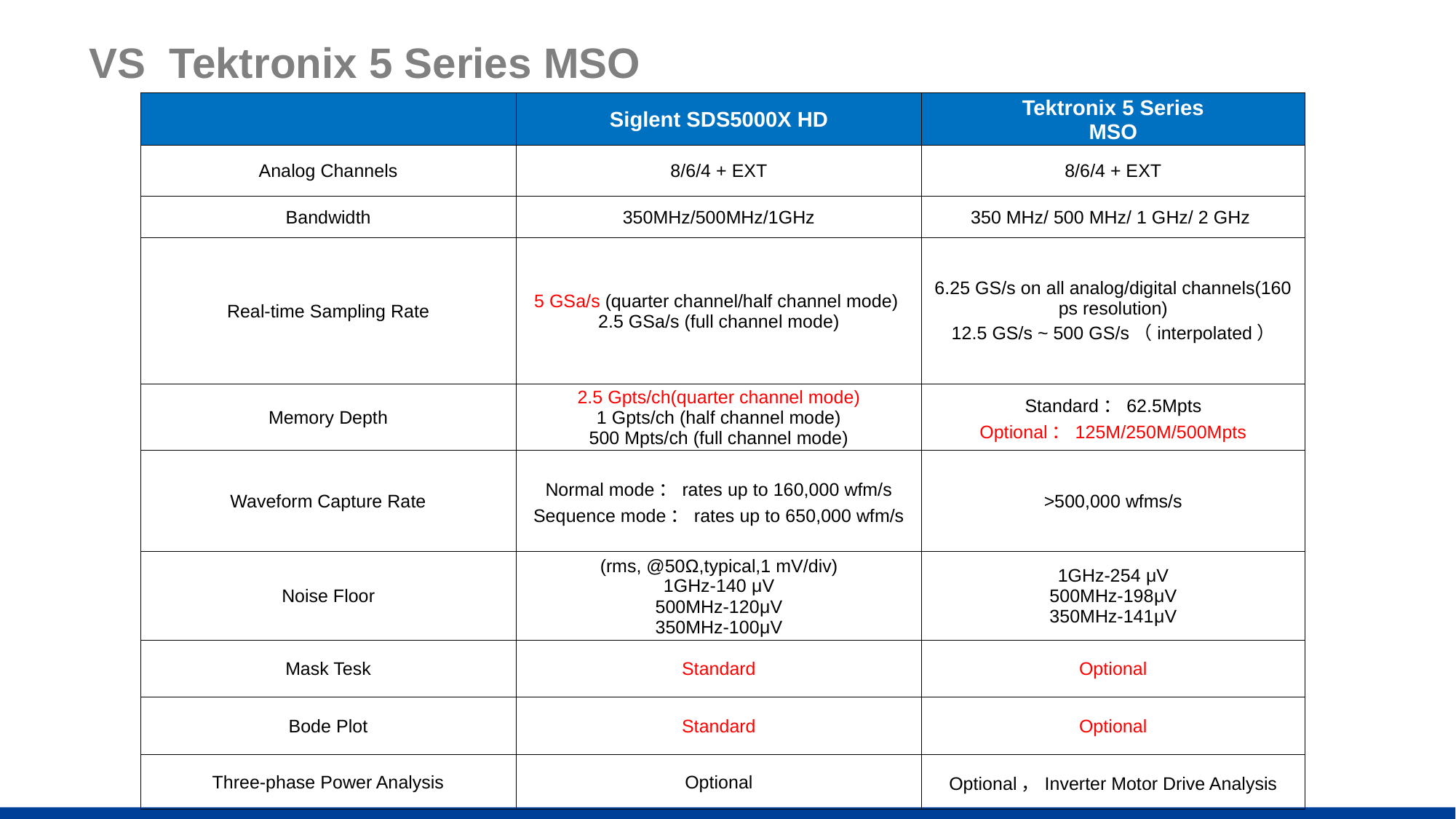

VS  Tektronix 5 Series MSO

|  | Siglent SDS5000X HD | Tektronix 5 Series MSO |
| --- | --- | --- |
| Analog Channels | 8/6/4 + EXT | 8/6/4 + EXT |
| Bandwidth | 350MHz/500MHz/1GHz | 350 MHz/ 500 MHz/ 1 GHz/ 2 GHz |
| Real-time Sampling Rate | 5 GSa/s (quarter channel/half channel mode) 2.5 GSa/s (full channel mode) | 6.25 GS/s on all analog/digital channels(160 ps resolution) 12.5 GS/s ~ 500 GS/s（interpolated） |
| Memory Depth | 2.5 Gpts/ch(quarter channel mode) 1 Gpts/ch (half channel mode) 500 Mpts/ch (full channel mode) | Standard：62.5Mpts Optional：125M/250M/500Mpts |
| Waveform Capture Rate | Normal mode：rates up to 160,000 wfm/s Sequence mode：rates up to 650,000 wfm/s | >500,000 wfms/s |
| Noise Floor | (rms, @50Ω,typical,1 mV/div) 1GHz-140 μV 500MHz-120μV 350MHz-100μV | 1GHz-254 μV 500MHz-198μV 350MHz-141μV |
| Mask Tesk | Standard | Optional |
| Bode Plot | Standard | Optional |
| Three-phase Power Analysis | Optional | Optional，Inverter Motor Drive Analysis |